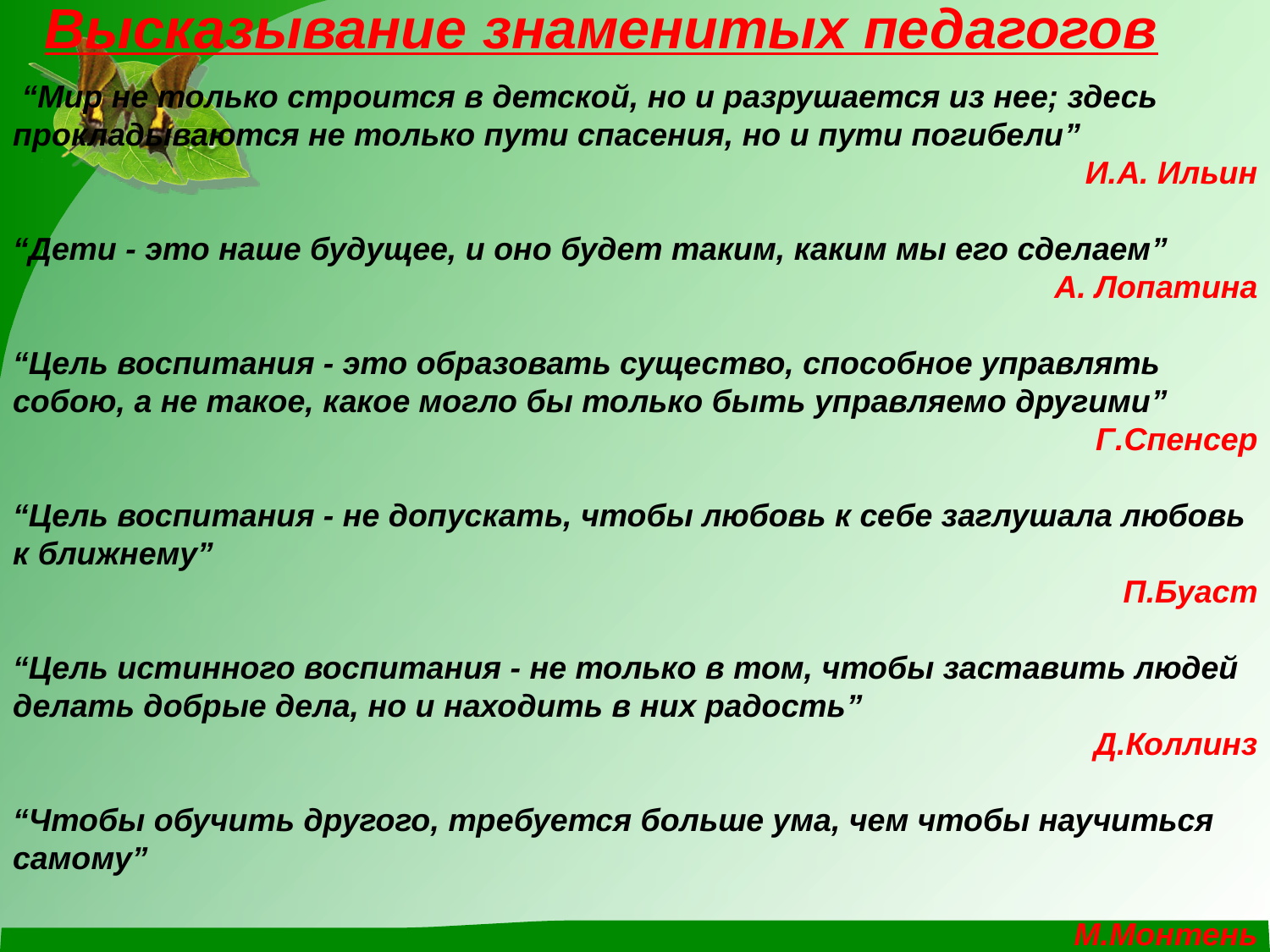

Высказывание знаменитых педагогов
 “Мир не только строится в детской, но и разрушается из нее; здесь прокладываются не только пути спасения, но и пути погибели”
И.А. Ильин

“Дети - это наше будущее, и оно будет таким, каким мы его сделаем”
А. Лопатина

“Цель воспитания - это образовать существо, способное управлять собою, а не такое, какое могло бы только быть управляемо другими”
Г.Спенсер

“Цель воспитания - не допускать, чтобы любовь к себе заглушала любовь к ближнему”
П.Буаст

“Цель истинного воспитания - не только в том, чтобы заставить людей делать добрые дела, но и находить в них радость”
 Д.Коллинз

“Чтобы обучить другого, требуется больше ума, чем чтобы научиться самому”

М.Монтень